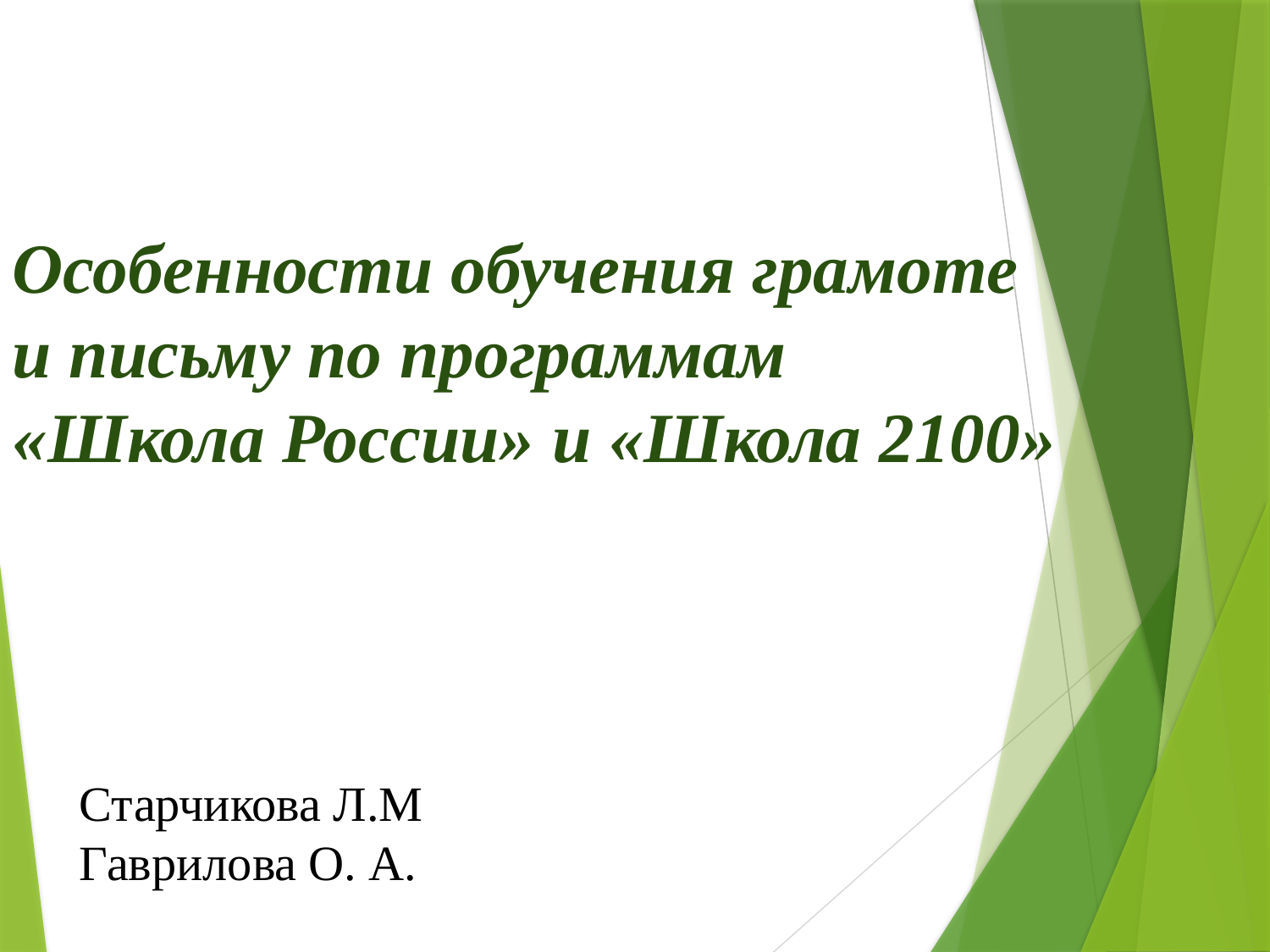

Особенности обучения грамоте
и письму по программам
«Школа России» и «Школа 2100»
Старчикова Л.М
Гаврилова О. А.